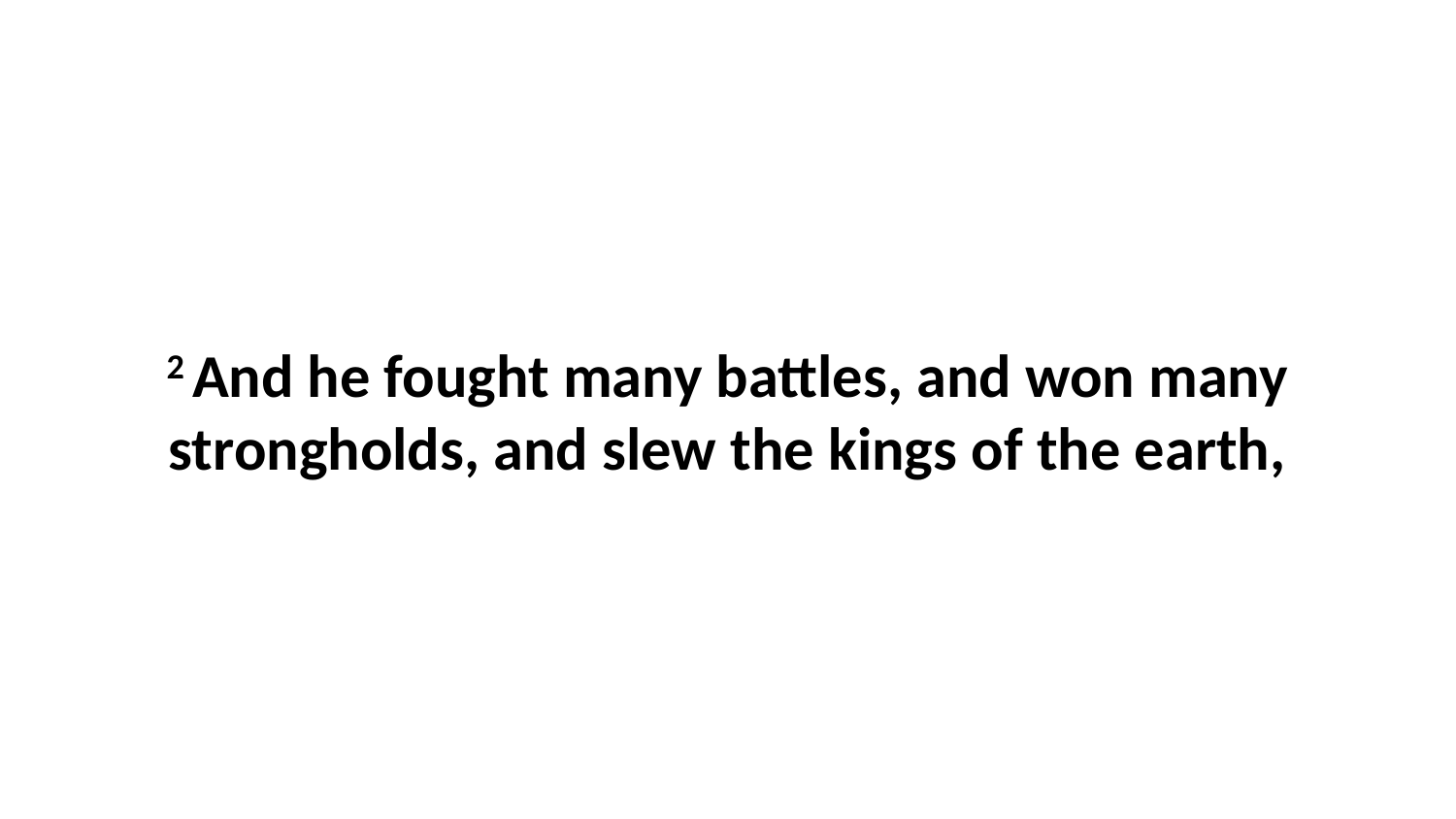

2 And he fought many battles, and won many strongholds, and slew the kings of the earth,